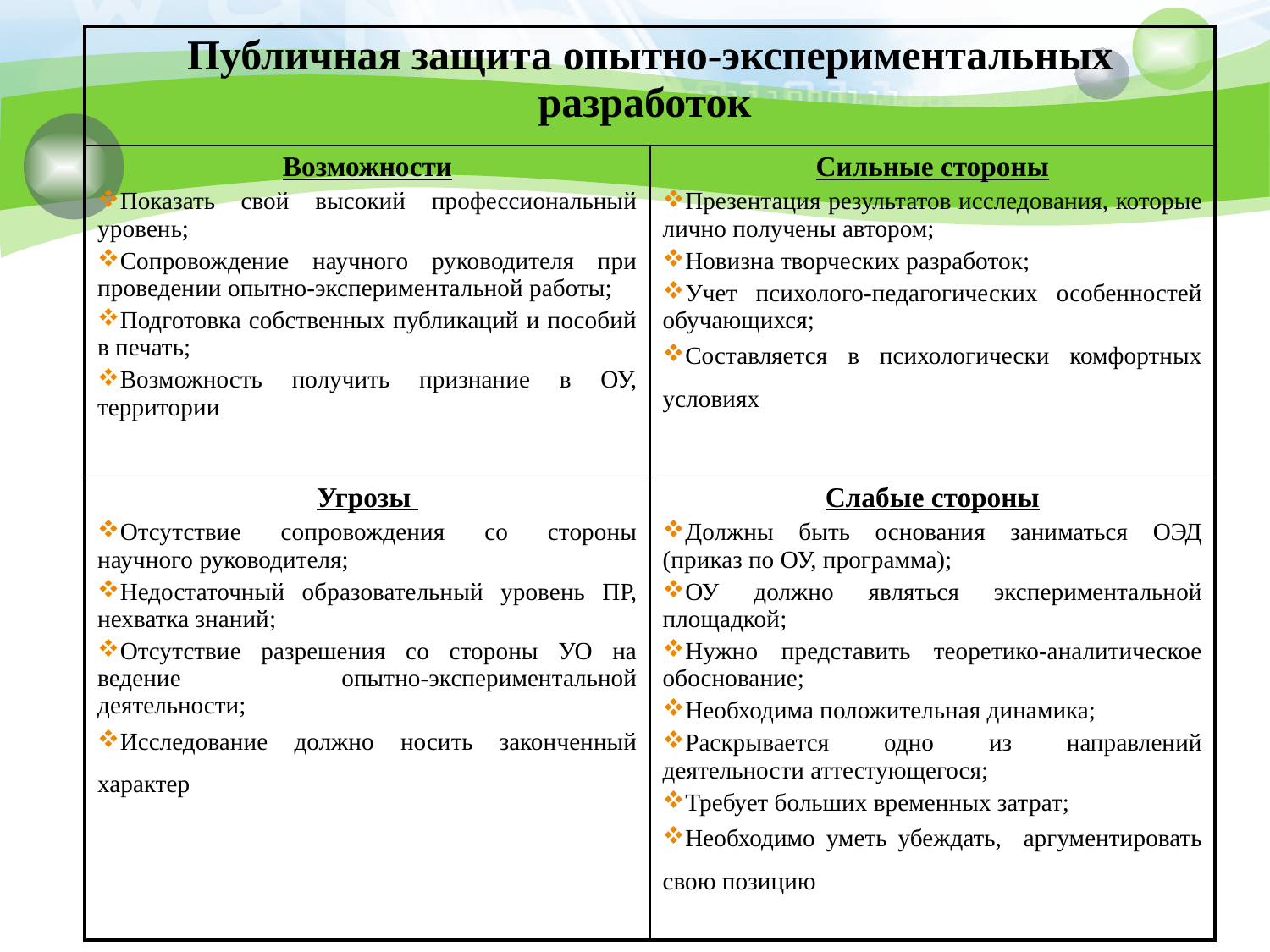

| Публичная защита опытно-экспериментальных разработок |  |
| --- | --- |
| Возможности Показать свой высокий профессиональный уровень; Сопровождение научного руководителя при проведении опытно-экспериментальной работы; Подготовка собственных публикаций и пособий в печать; Возможность получить признание в ОУ, территории | Сильные стороны Презентация результатов исследования, которые лично получены автором; Новизна творческих разработок; Учет психолого-педагогических особенностей обучающихся; Составляется в психологически комфортных условиях |
| Угрозы Отсутствие сопровождения со стороны научного руководителя; Недостаточный образовательный уровень ПР, нехватка знаний; Отсутствие разрешения со стороны УО на ведение опытно-экспериментальной деятельности; Исследование должно носить законченный характер | Слабые стороны Должны быть основания заниматься ОЭД (приказ по ОУ, программа); ОУ должно являться экспериментальной площадкой; Нужно представить теоретико-аналитическое обоснование; Необходима положительная динамика; Раскрывается одно из направлений деятельности аттестующегося; Требует больших временных затрат; Необходимо уметь убеждать, аргументировать свою позицию |